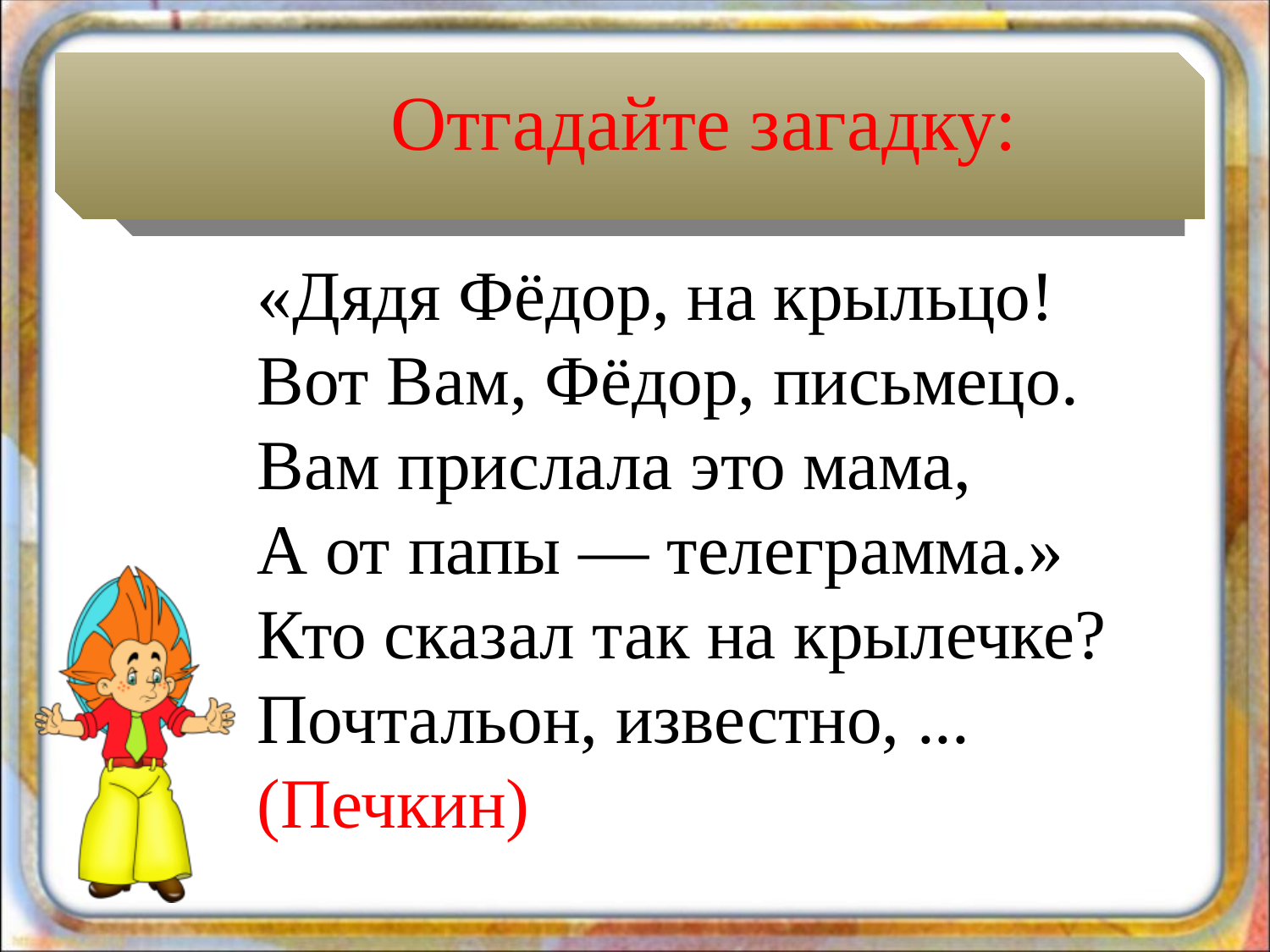

Отгадайте загадку:

«Дядя Фёдор, на крыльцо!
Вот Вам, Фёдор, письмецо.
Вам прислала это мама,
А от папы — телеграмма.»
Кто сказал так на крылечке?
Почтальон, известно, ...     (Печкин)